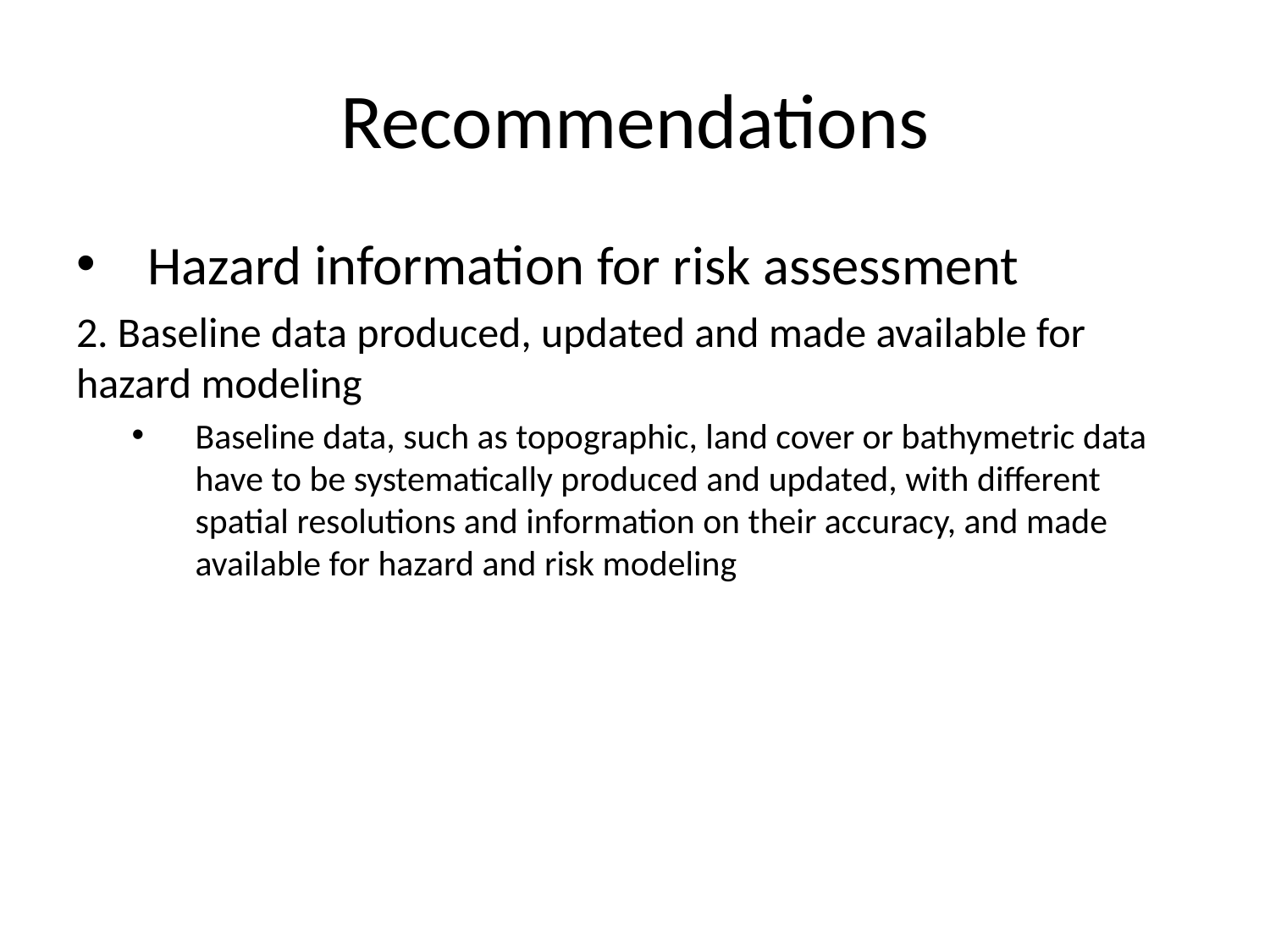

# Recommendations
Hazard information for risk assessment
2. Baseline data produced, updated and made available for hazard modeling
Baseline data, such as topographic, land cover or bathymetric data have to be systematically produced and updated, with different spatial resolutions and information on their accuracy, and made available for hazard and risk modeling